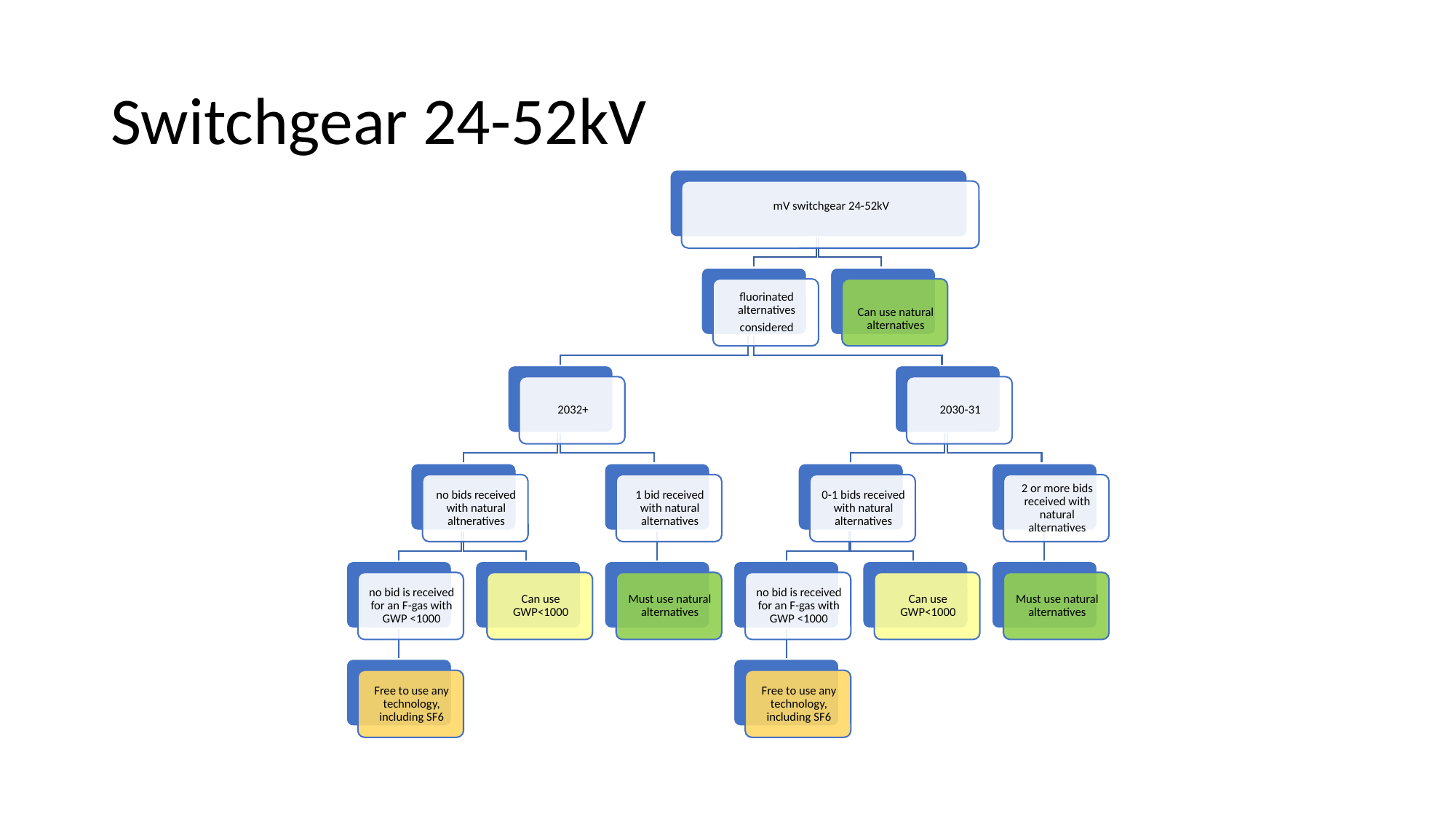

# Switchgear 24-52kV
mV switchgear 24-52kV

fluorinated alternatives
considered
2032+
no bids received with natural altneratives
no bid is received for an F-gas with GWP <1000
Free to use any technology, including SF6
Can use GWP<1000
1 bid received with natural alternatives
Must use natural alternatives
2030-31
0-1 bids received with natural alternatives
no bid is received for an F-gas with GWP <1000
Free to use any technology, including SF6
Can use GWP<1000
2 or more bids received with natural alternatives
Must use natural alternatives
Can use natural alternatives